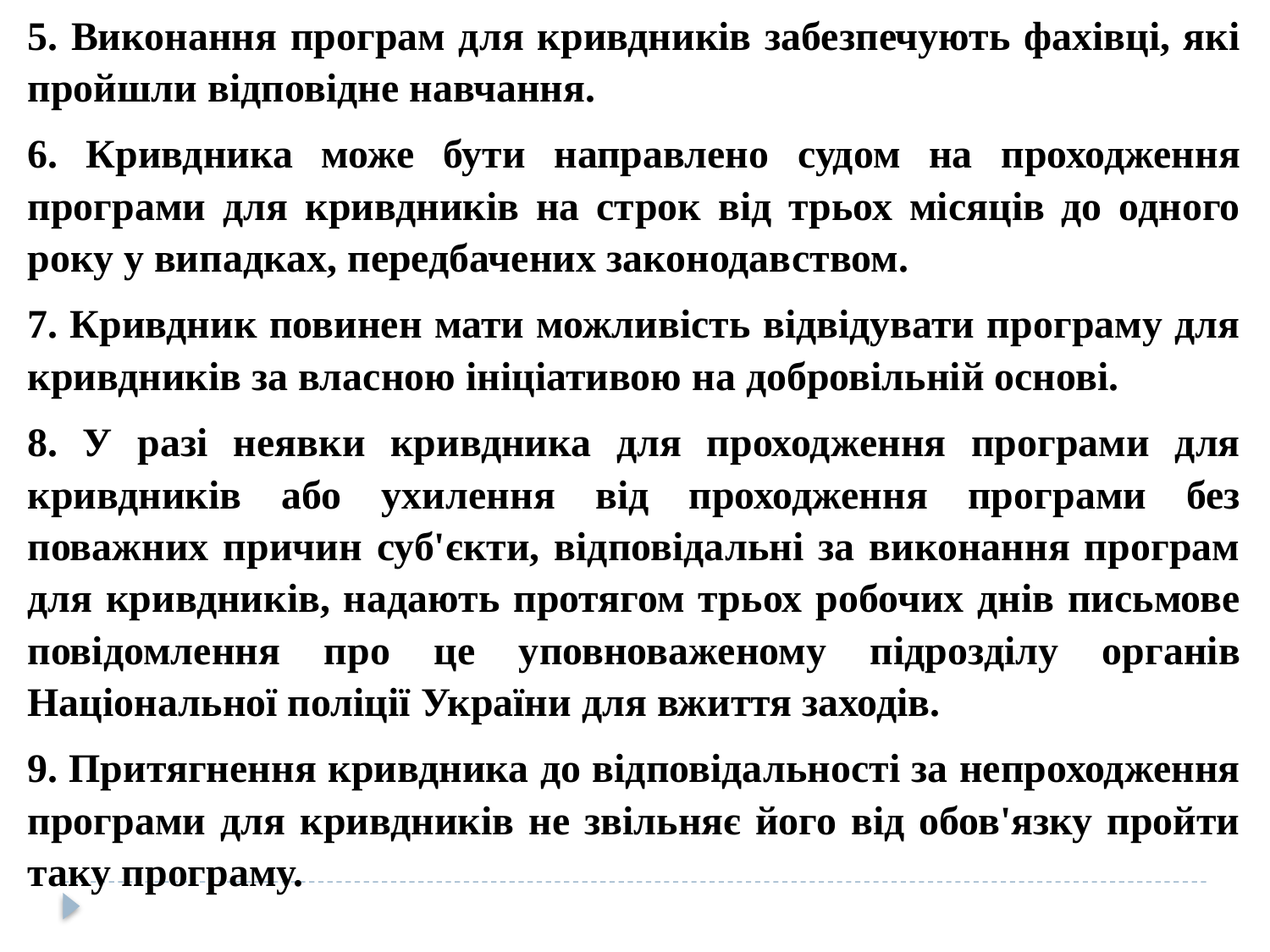

5. Виконання програм для кривдників забезпечують фахівці, які пройшли відповідне навчання.
6. Кривдника може бути направлено судом на проходження програми для кривдників на строк від трьох місяців до одного року у випадках, передбачених законодавством.
7. Кривдник повинен мати можливість відвідувати програму для кривдників за власною ініціативою на добровільній основі.
8. У разі неявки кривдника для проходження програми для кривдників або ухилення від проходження програми без поважних причин суб'єкти, відповідальні за виконання програм для кривдників, надають протягом трьох робочих днів письмове повідомлення про це уповноваженому підрозділу органів Національної поліції України для вжиття заходів.
9. Притягнення кривдника до відповідальності за непроходження програми для кривдників не звільняє його від обов'язку пройти таку програму.